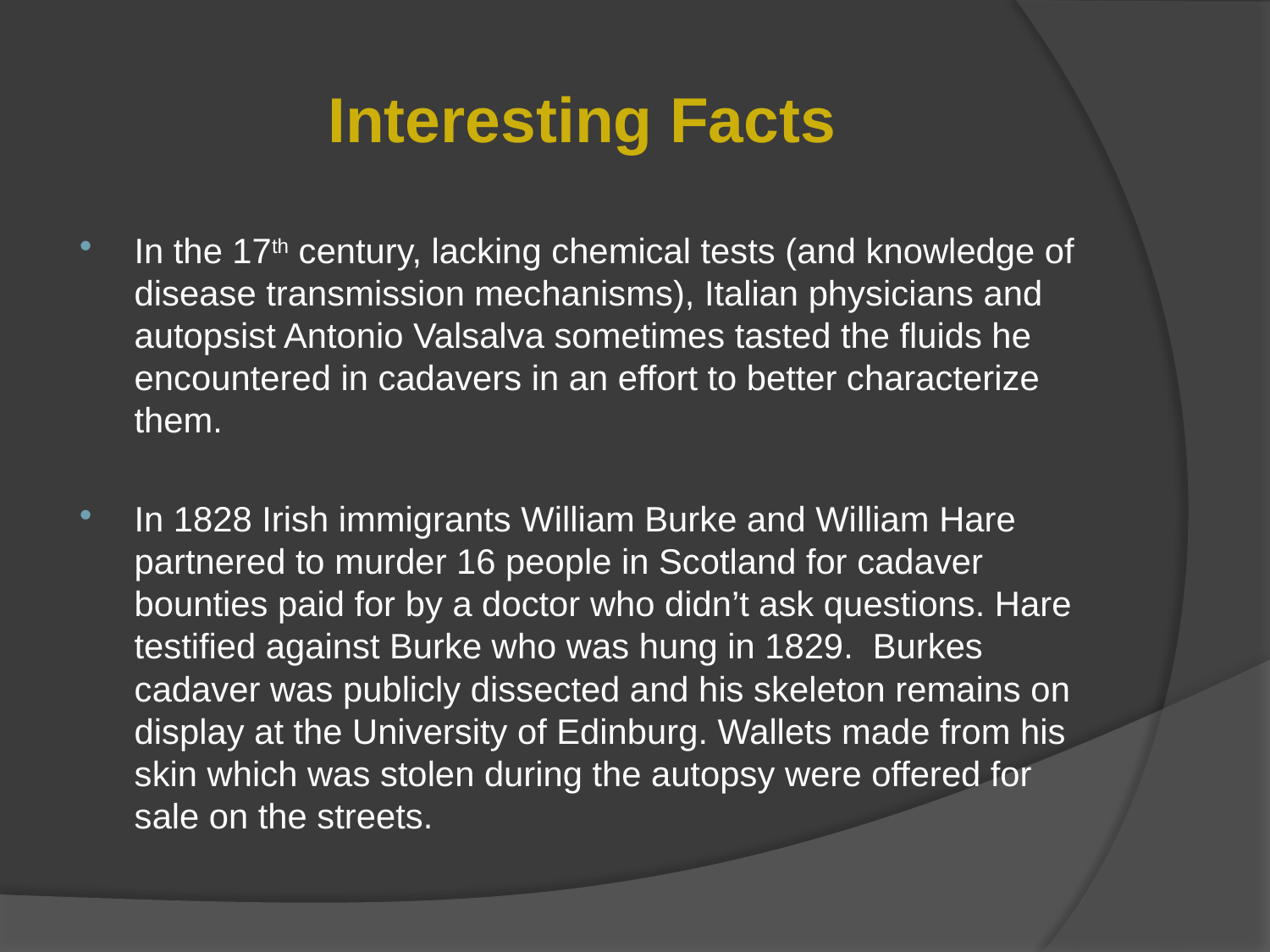

# Interesting Facts
In the 17th century, lacking chemical tests (and knowledge of disease transmission mechanisms), Italian physicians and autopsist Antonio Valsalva sometimes tasted the fluids he encountered in cadavers in an effort to better characterize them.

In 1828 Irish immigrants William Burke and William Hare partnered to murder 16 people in Scotland for cadaver bounties paid for by a doctor who didn’t ask questions. Hare testified against Burke who was hung in 1829.  Burkes cadaver was publicly dissected and his skeleton remains on display at the University of Edinburg. Wallets made from his skin which was stolen during the autopsy were offered for sale on the streets.